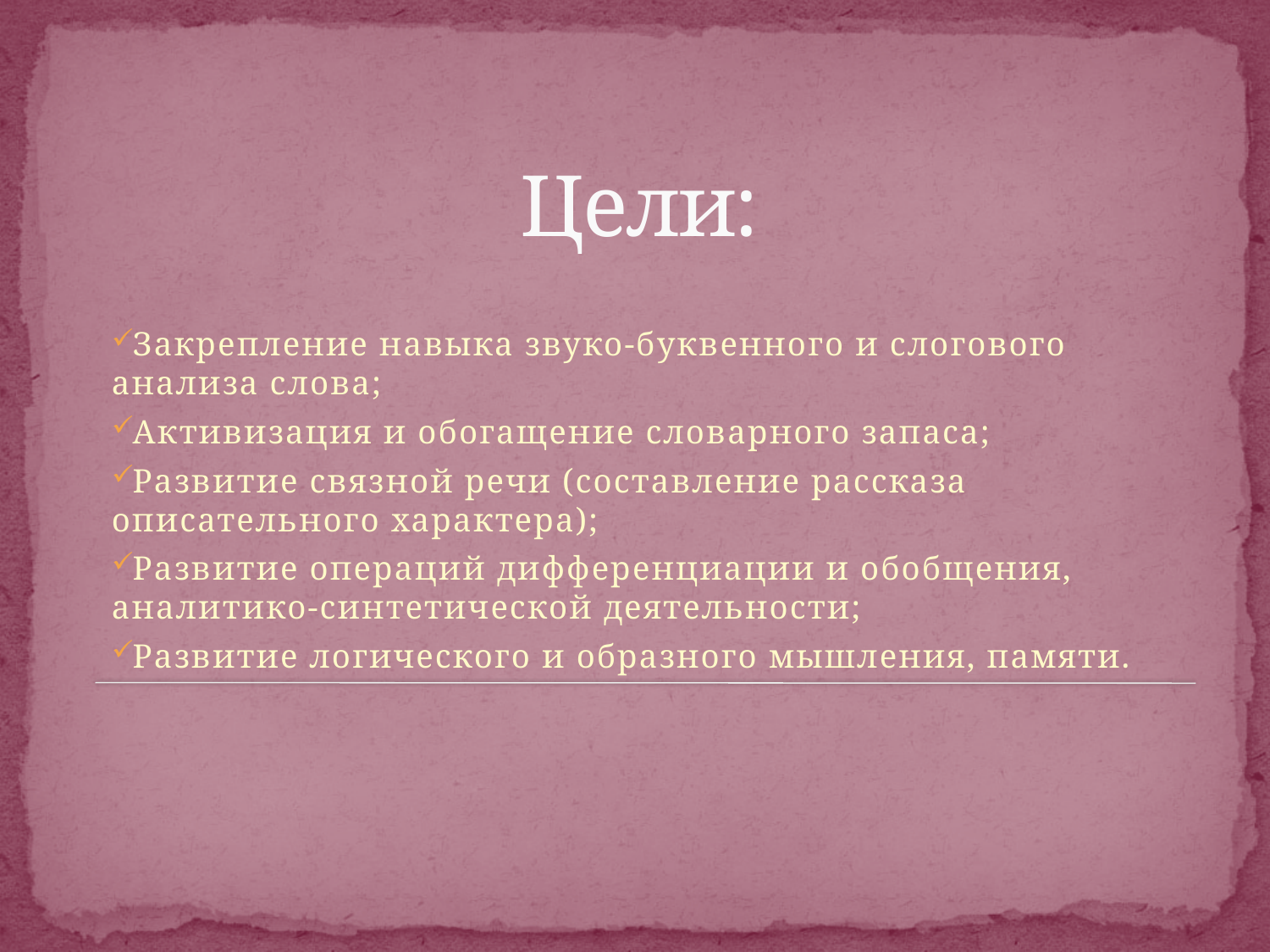

# Цели:
Закрепление навыка звуко-буквенного и слогового анализа слова;
Активизация и обогащение словарного запаса;
Развитие связной речи (составление рассказа описательного характера);
Развитие операций дифференциации и обобщения, аналитико-синтетической деятельности;
Развитие логического и образного мышления, памяти.